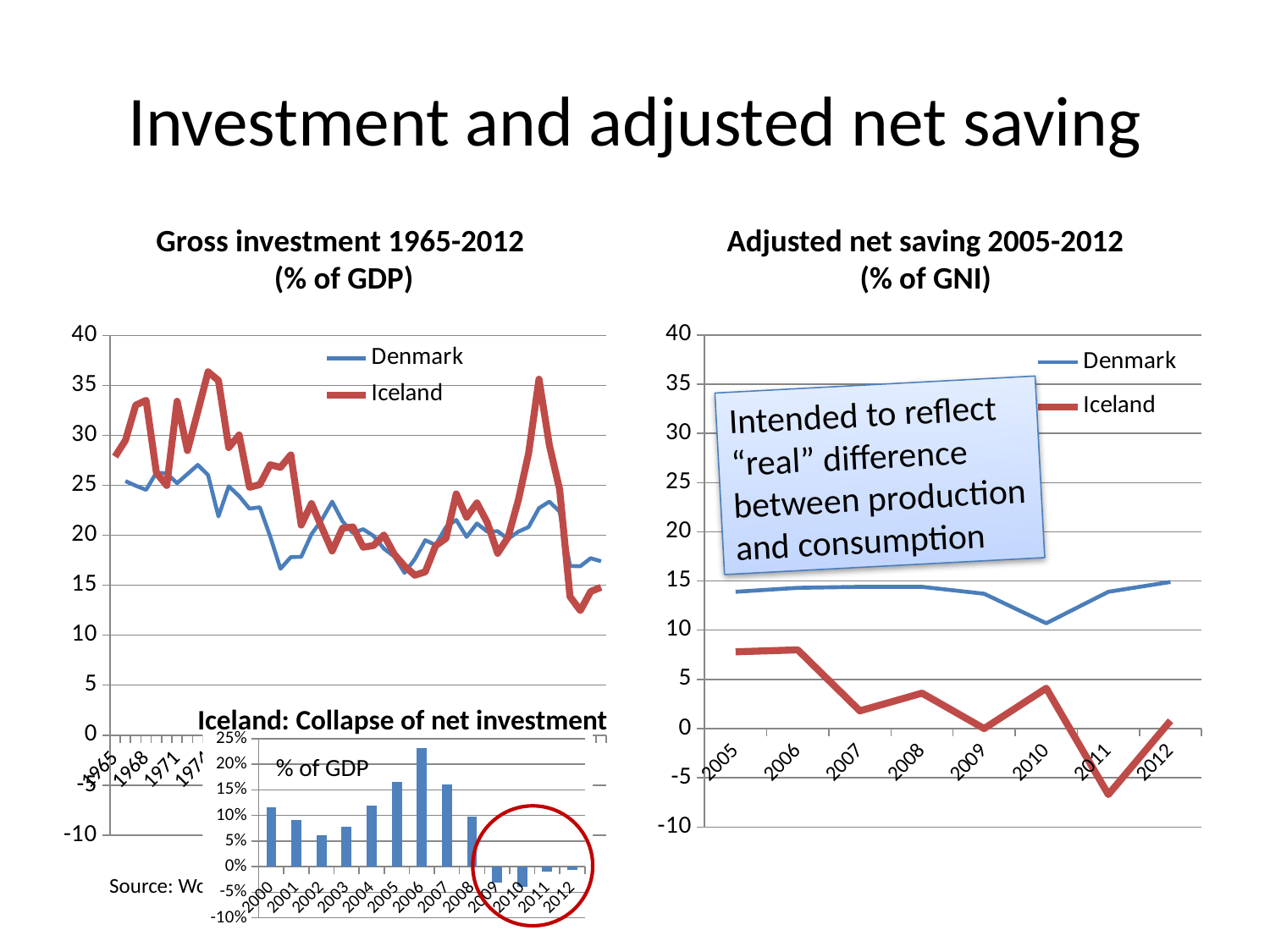

# Investment and adjusted net saving
Gross investment 1965-2012
(% of GDP)
Adjusted net saving 2005-2012
(% of GNI)

### Chart

| Category | Denmark | Iceland |
|---|---|---|
| 1965 | None | 27.868556526595423 |
| 1966 | 25.421896307431187 | 29.484275749887967 |
| 1967 | 24.952873379956127 | 33.017087961800755 |
| 1968 | 24.5451301938164 | 33.49657077818934 |
| 1969 | 26.27197726456686 | 26.25401174523969 |
| 1970 | 26.17717734611709 | 24.980674574382867 |
| 1971 | 25.214178702855335 | 33.40698115163253 |
| 1972 | 26.123624133713786 | 28.47428673395999 |
| 1973 | 27.038851556379445 | 32.37336391875059 |
| 1974 | 26.013560055893535 | 36.34654947837183 |
| 1975 | 21.886414283265207 | 35.478816416148575 |
| 1976 | 24.89981895448109 | 28.77936780608402 |
| 1977 | 23.915986156809932 | 30.02875053170948 |
| 1978 | 22.66548418171529 | 24.79890986774553 |
| 1979 | 22.79781781204053 | 25.067377668942036 |
| 1980 | 19.897677378300987 | 27.05295765942759 |
| 1981 | 16.65178529906899 | 26.792715620726486 |
| 1982 | 17.816766037858795 | 28.041976177311327 |
| 1983 | 17.84466263288929 | 21.020821491405194 |
| 1984 | 20.10683807156109 | 23.17156742936143 |
| 1985 | 21.55672741850923 | 20.769708325881282 |
| 1986 | 23.362331367534686 | 18.431476961999287 |
| 1987 | 21.39217720698563 | 20.703585180817978 |
| 1988 | 20.2388308779828 | 20.835535927608948 |
| 1989 | 20.605705805364103 | 18.80489240647153 |
| 1990 | 19.93711993604929 | 18.976920305165486 |
| 1991 | 18.66776155898637 | 20.031108249007392 |
| 1992 | 17.87269949646753 | 18.104126623979887 |
| 1993 | 16.24309477094429 | 16.91151925212812 |
| 1994 | 17.625864301470543 | 16.00556641848259 |
| 1995 | 19.506936917938887 | 16.34202005699028 |
| 1996 | 19.03677273611298 | 18.950006121763238 |
| 1997 | 20.81036493873269 | 19.68914289967118 |
| 1998 | 21.53702040623403 | 24.138374170755366 |
| 1999 | 19.836123259437986 | 21.80308741905843 |
| 2000 | 21.18174940087149 | 23.234904970570327 |
| 2001 | 20.363788558195463 | 21.27328289180374 |
| 2002 | 20.40755075444169 | 18.19705773211525 |
| 2003 | 19.63069603602227 | 19.775952191386306 |
| 2004 | 20.359573858598534 | 23.497407656836277 |
| 2005 | 20.82546786715733 | 28.193403613693658 |
| 2006 | 22.713998451882638 | 35.60740610730297 |
| 2007 | 23.36815976744625 | 29.01530168628767 |
| 2008 | 22.366001350710036 | 24.57181760898759 |
| 2009 | 16.929522642495268 | 13.865304838258785 |
| 2010 | 16.901953409304635 | 12.461647474668695 |
| 2011 | 17.706260781918246 | 14.374741418548522 |
| 2012 | 17.40349105107303 | 14.794138231708972 |

### Chart

| Category | Denmark | Iceland |
|---|---|---|
| 2005 | 13.9 | 7.8 |
| 2006 | 14.3 | 8.0 |
| 2007 | 14.4 | 1.8 |
| 2008 | 14.4 | 3.6 |
| 2009 | 13.7 | 0.0 |
| 2010 | 10.7 | 4.1 |
| 2011 | 13.9 | -6.7 |
| 2012 | 14.9 | 0.8 |
Intended to reflect “real” difference between production and consumption
Iceland: Collapse of net investment

### Chart

| Category | Inet/Y |
|---|---|
| 2000 | 0.11526046915013886 |
| 2001 | 0.09118621363323669 |
| 2002 | 0.061354645109927115 |
| 2003 | 0.07749230531557154 |
| 2004 | 0.11955714241174192 |
| 2005 | 0.16554195020180554 |
| 2006 | 0.2322150740799694 |
| 2007 | 0.1601736299511658 |
| 2008 | 0.09735494269583007 |
| 2009 | -0.03202544304355199 |
| 2010 | -0.038866955047489084 |
| 2011 | -0.010229161460498307 |
| 2012 | -0.005845773780506499 |
% of GDP

Source: World Bank World Development Indicators.